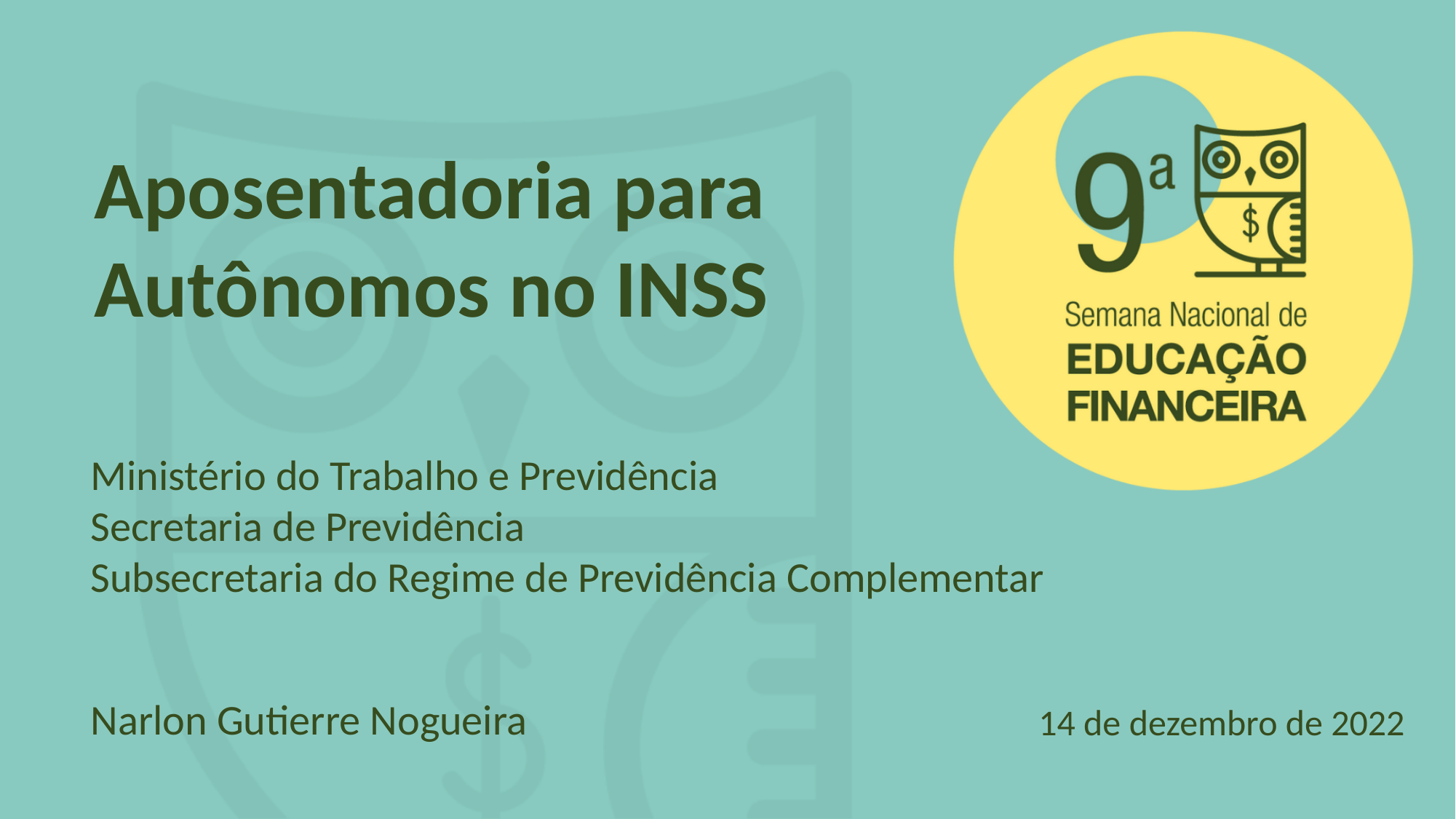

Aposentadoria para Autônomos no INSS
Ministério do Trabalho e Previdência
Secretaria de Previdência
Subsecretaria do Regime de Previdência Complementar
Narlon Gutierre Nogueira
14 de dezembro de 2022